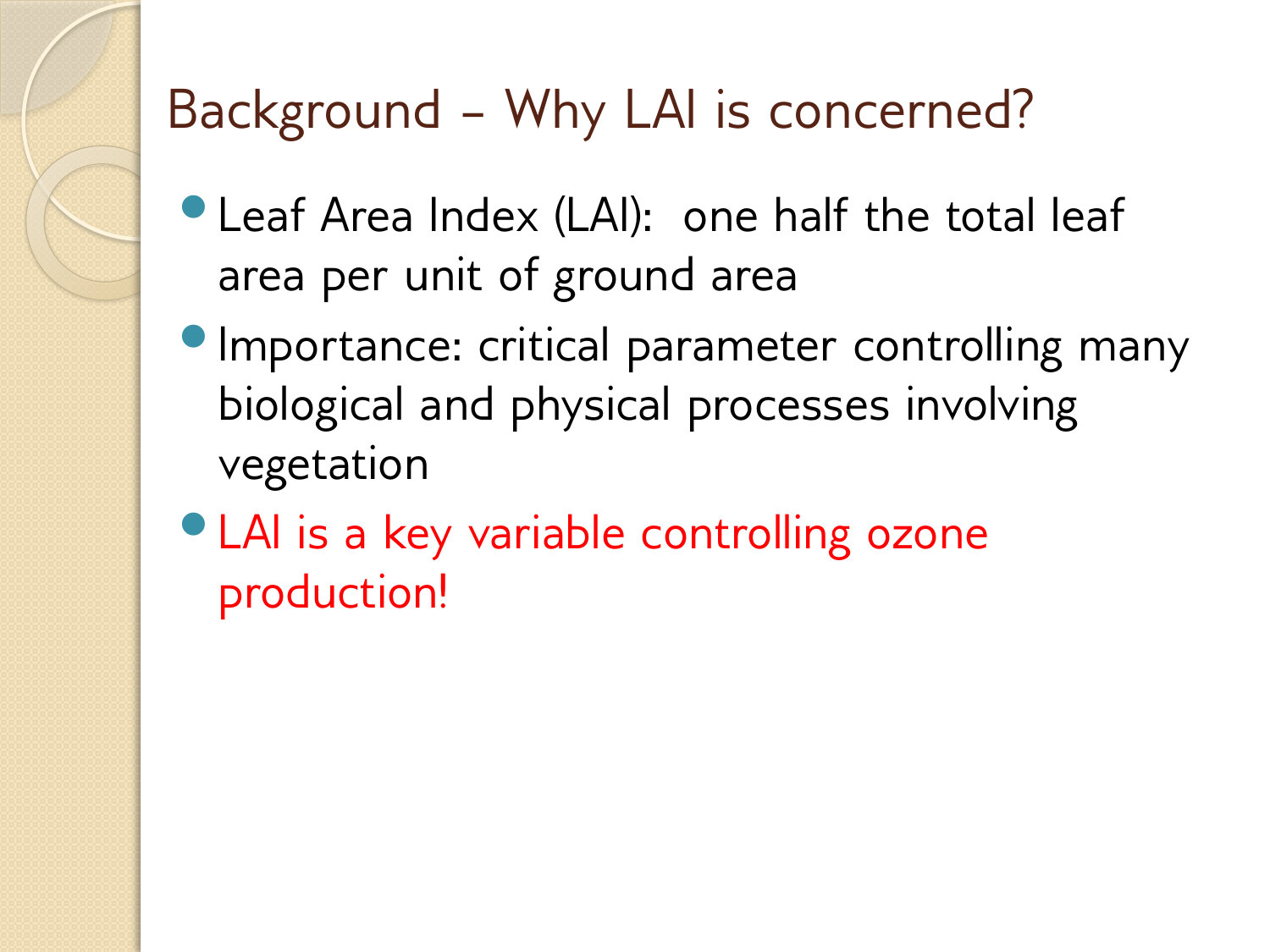

# Background – Why LAI is concerned?
Leaf Area Index (LAI):  one half the total leaf area per unit of ground area
Importance: critical parameter controlling many biological and physical processes involving vegetation
LAI is a key variable controlling ozone production!